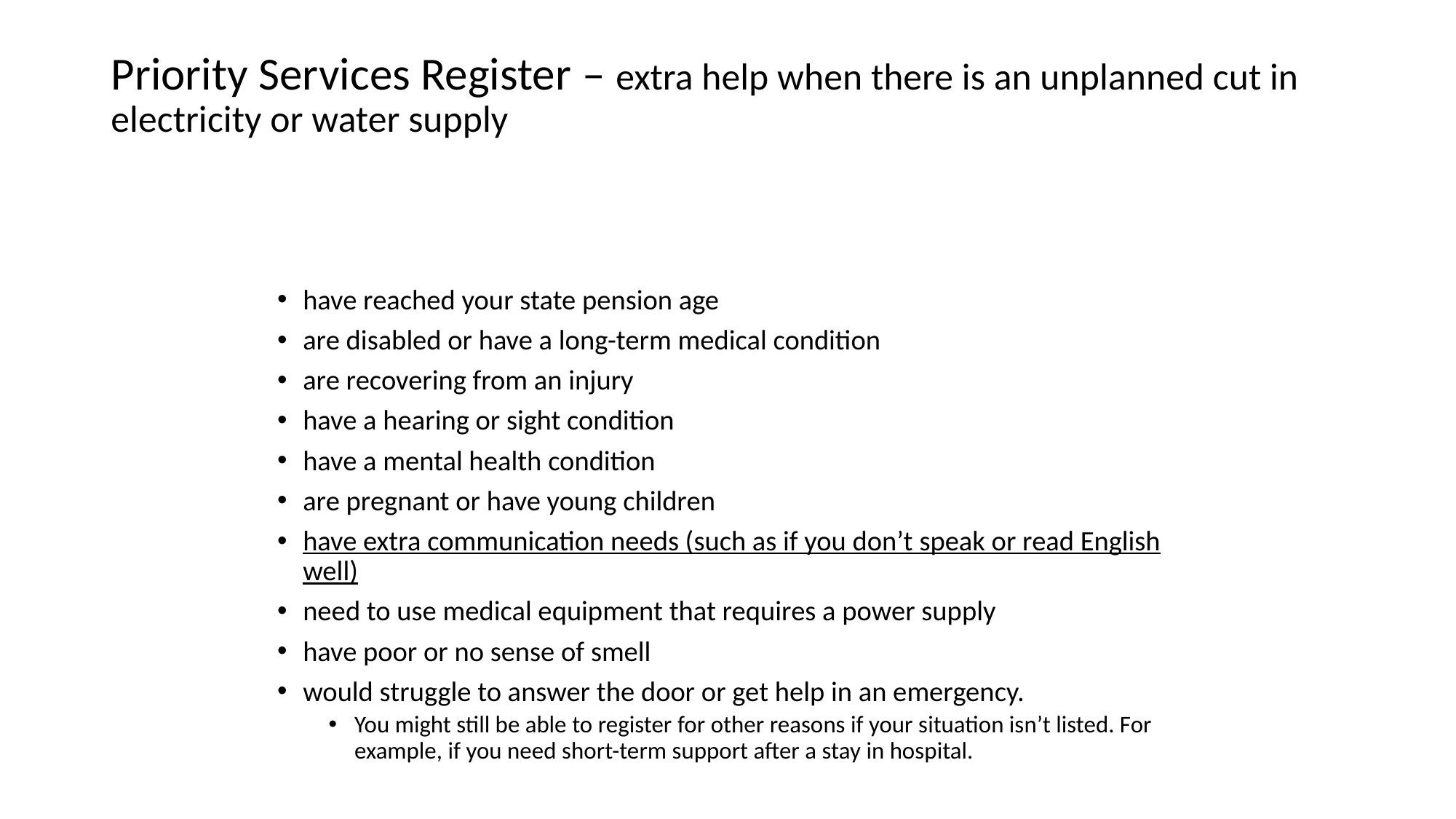

# Priority Services Register – extra help when there is an unplanned cut in electricity or water supply
have reached your state pension age
are disabled or have a long-term medical condition
are recovering from an injury
have a hearing or sight condition
have a mental health condition
are pregnant or have young children
have extra communication needs (such as if you don’t speak or read English well)
need to use medical equipment that requires a power supply
have poor or no sense of smell
would struggle to answer the door or get help in an emergency.
You might still be able to register for other reasons if your situation isn’t listed. For example, if you need short-term support after a stay in hospital.